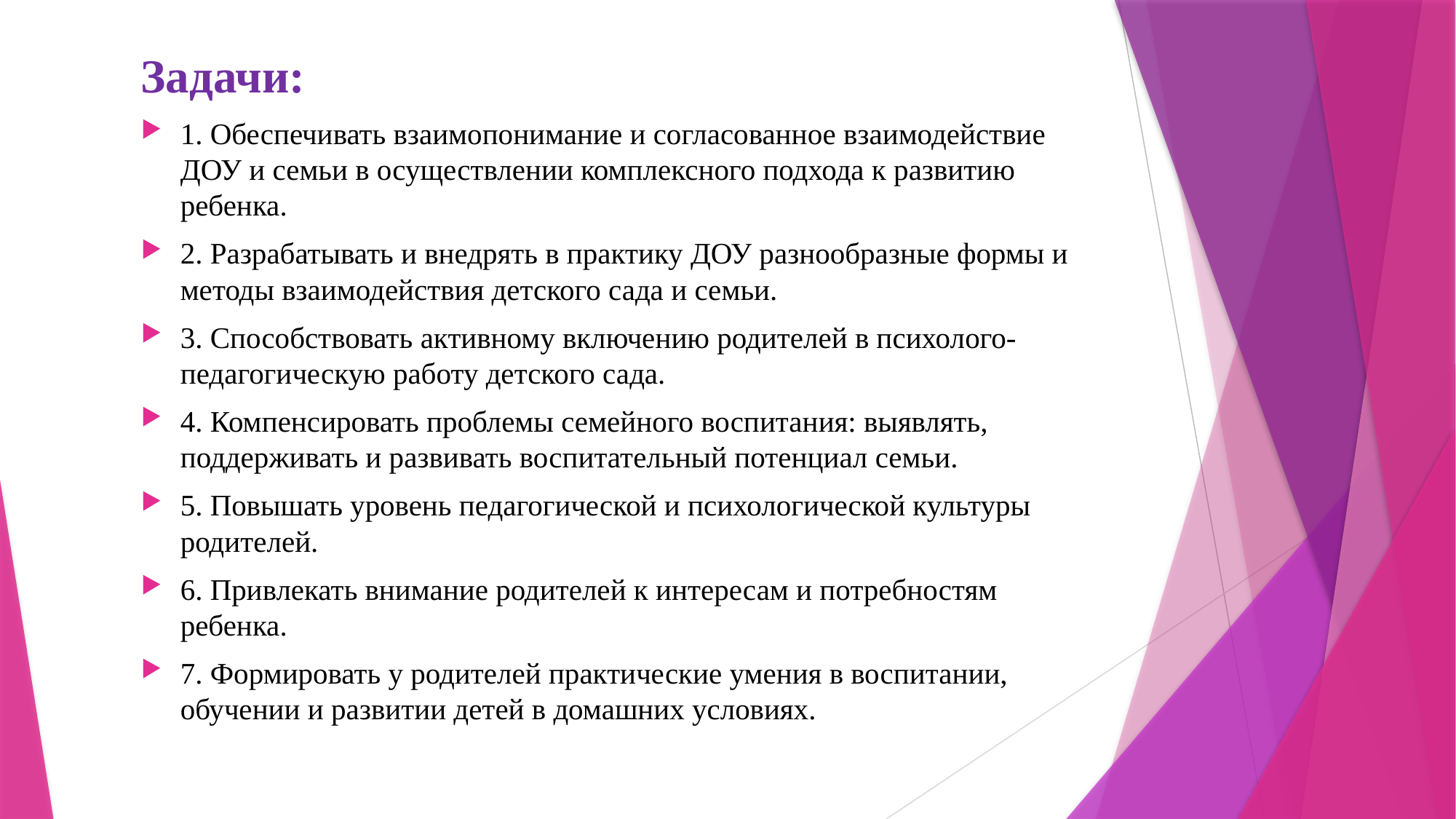

Задачи:
1. Обеспечивать взаимопонимание и согласованное взаимодействие ДОУ и семьи в осуществлении комплексного подхода к развитию ребенка.
2. Разрабатывать и внедрять в практику ДОУ разнообразные формы и методы взаимодействия детского сада и семьи.
3. Способствовать активному включению родителей в психолого-педагогическую работу детского сада.
4. Компенсировать проблемы семейного воспитания: выявлять, поддерживать и развивать воспитательный потенциал семьи.
5. Повышать уровень педагогической и психологической культуры родителей.
6. Привлекать внимание родителей к интересам и потребностям ребенка.
7. Формировать у родителей практические умения в воспитании, обучении и развитии детей в домашних условиях.